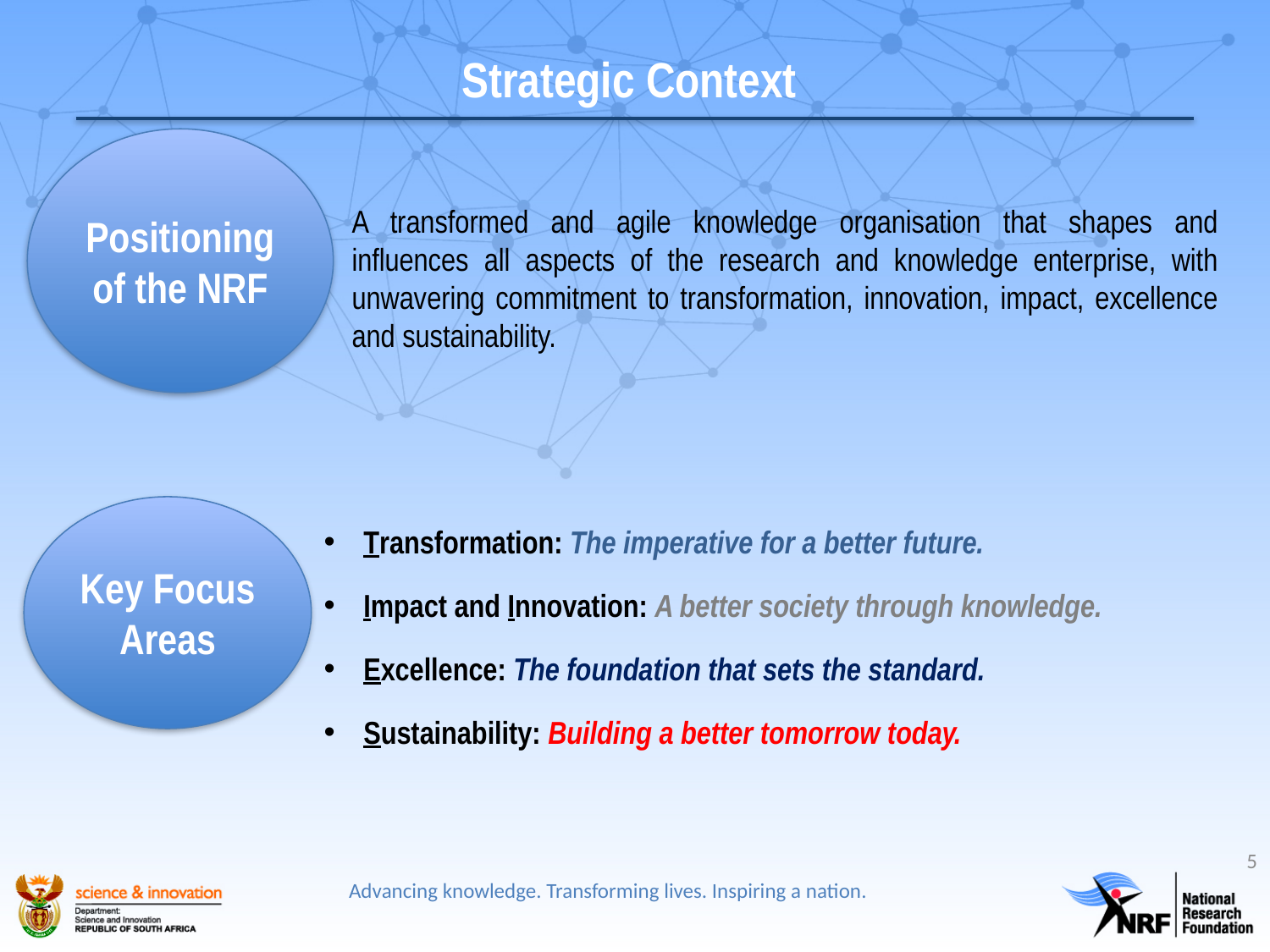

# Strategic Context
Positioning of the NRF
A transformed and agile knowledge organisation that shapes and influences all aspects of the research and knowledge enterprise, with unwavering commitment to transformation, innovation, impact, excellence and sustainability.
Key Focus Areas
Transformation: The imperative for a better future.
Impact and Innovation: A better society through knowledge.
Excellence: The foundation that sets the standard.
Sustainability: Building a better tomorrow today.
5
Advancing knowledge. Transforming lives. Inspiring a nation.